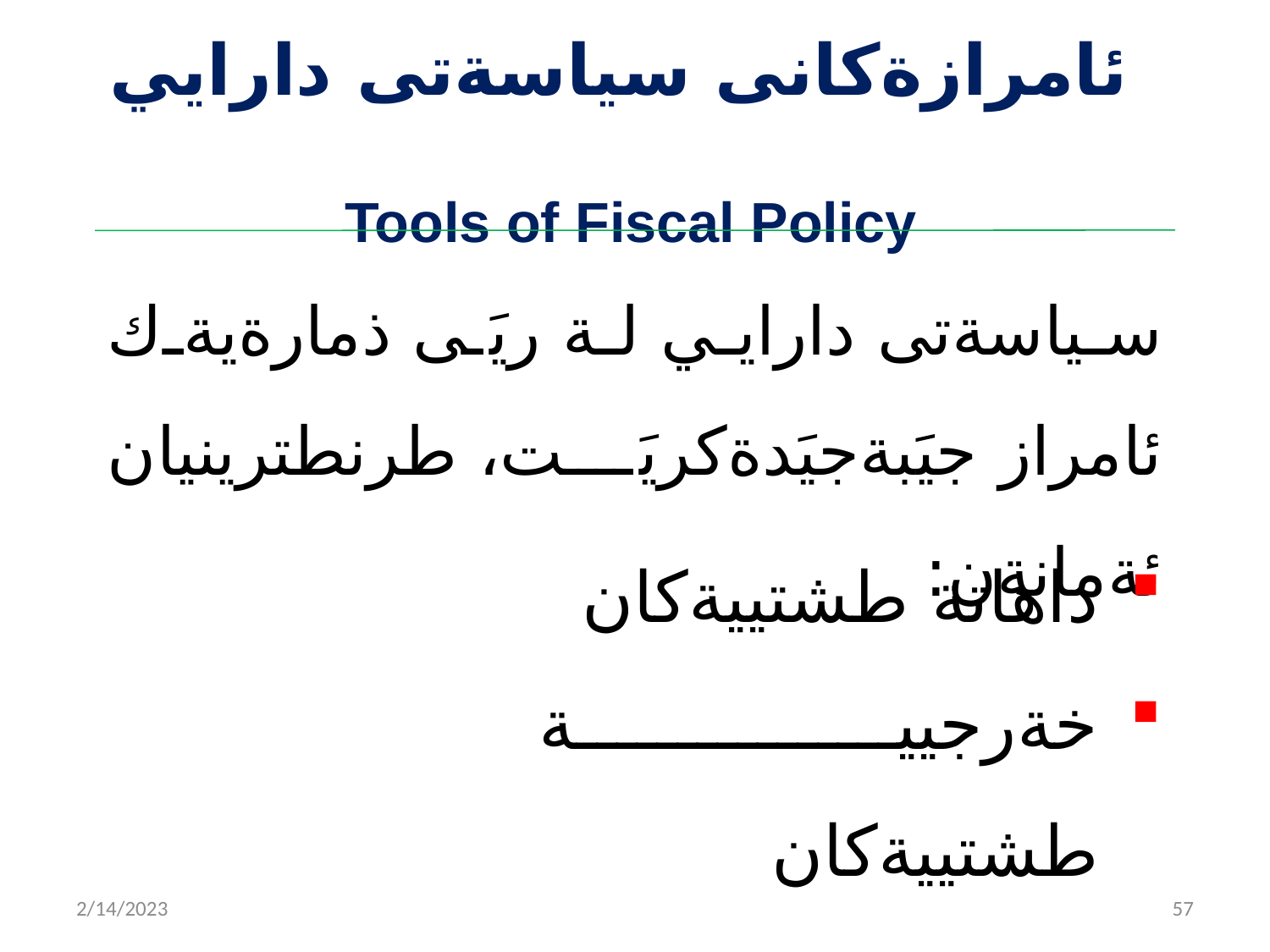

# ‌ ئامرازةكانى سياسةتى دارايي Tools of Fiscal Policy
سياسةتى دارايي لة ريَى ذمارةيةك ئامراز جيَبةجيَدةكريَت، طرنطترينيان ئةمانةن:
داهاتة طشتييةكان
خةرجيية طشتييةكان
2/14/2023
57